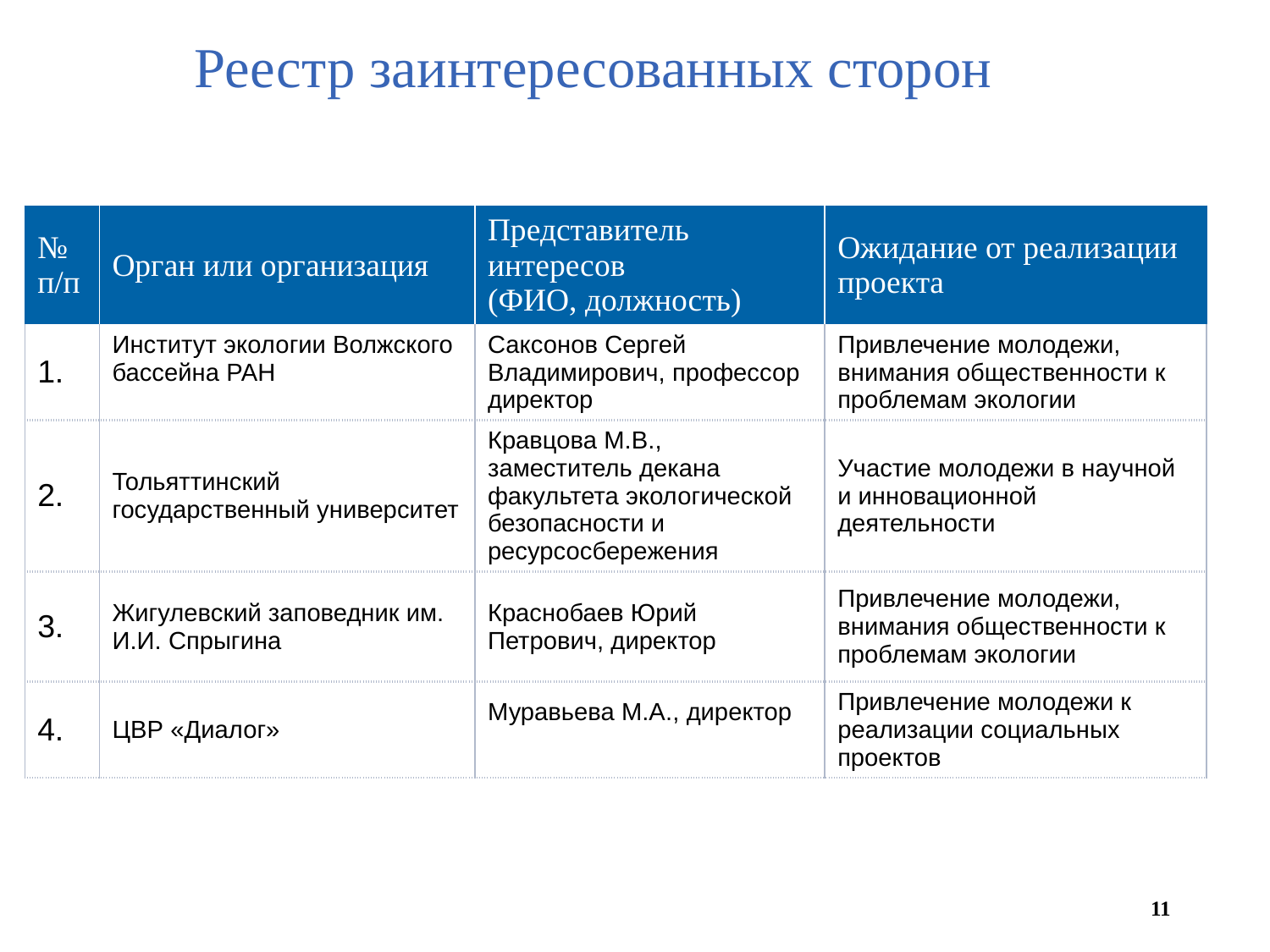

Реестр заинтересованных сторон
| № п/п | Орган или организация | Представитель интересов (ФИО, должность) | Ожидание от реализации проекта |
| --- | --- | --- | --- |
| 1. | Институт экологии Волжского бассейна РАН | Саксонов Сергей Владимирович, профессор директор | Привлечение молодежи, внимания общественности к проблемам экологии |
| 2. | Тольяттинский государственный университет | Кравцова М.В., заместитель декана факультета экологической безопасности и ресурсосбережения | Участие молодежи в научной и инновационной деятельности |
| 3. | Жигулевский заповедник им. И.И. Спрыгина | Краснобаев Юрий Петрович, директор | Привлечение молодежи, внимания общественности к проблемам экологии |
| 4. | ЦВР «Диалог» | Муравьева М.А., директор | Привлечение молодежи к реализации социальных проектов |
11